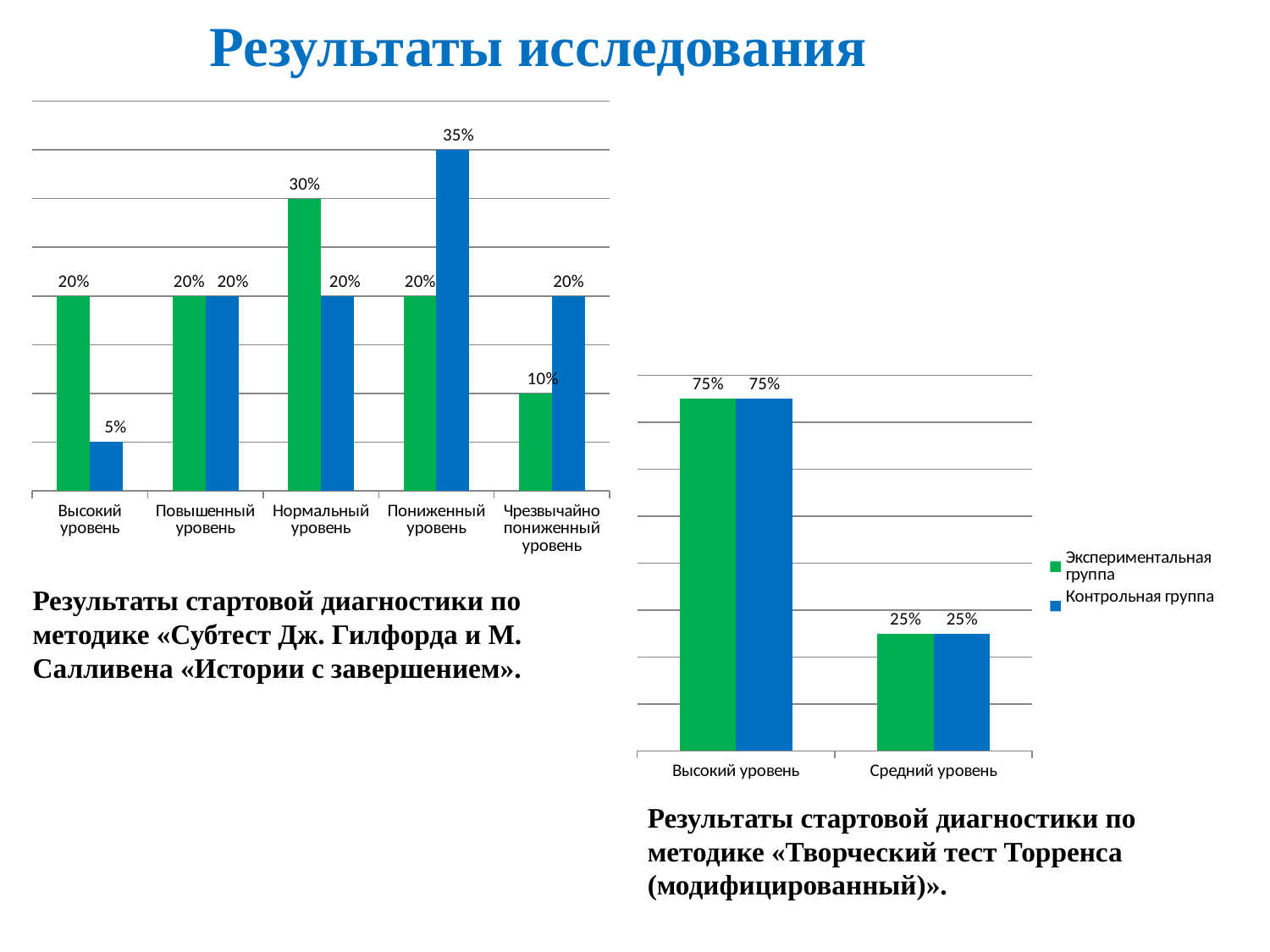

# Результаты исследования

### Chart

| Category | Экспериментальная группа | Контрольная группа |
|---|---|---|
| Высокий уровень | 0.2 | 0.05 |
| Повышенный уровень | 0.2 | 0.2 |
| Нормальный уровень | 0.3000000000000003 | 0.2 |
| Пониженный уровень | 0.2 | 0.3500000000000003 |
| Чрезвычайно пониженный уровень | 0.1 | 0.2 |

### Chart

| Category | Экспериментальная группа | Контрольная группа |
|---|---|---|
| Высокий уровень | 0.7500000000000058 | 0.7500000000000058 |
| Средний уровень | 0.25 | 0.25 |
Результаты стартовой диагностики по методике «Субтест Дж. Гилфорда и М. Салливена «Истории с завершением».

Результаты стартовой диагностики по методике «Творческий тест Торренса (модифицированный)».